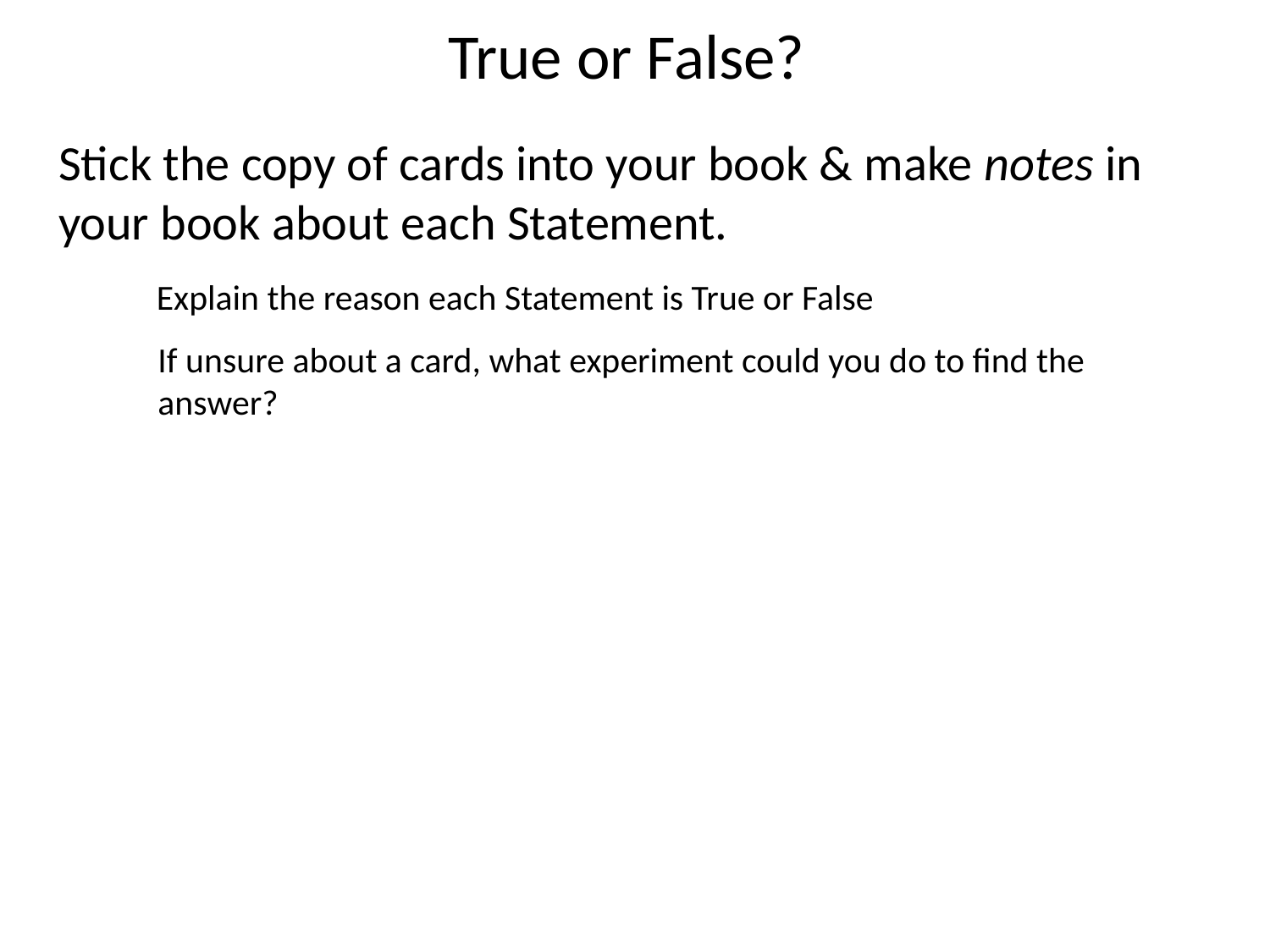

True or False?
Stick the copy of cards into your book & make notes in your book about each Statement.
Explain the reason each Statement is True or False
If unsure about a card, what experiment could you do to find the answer?